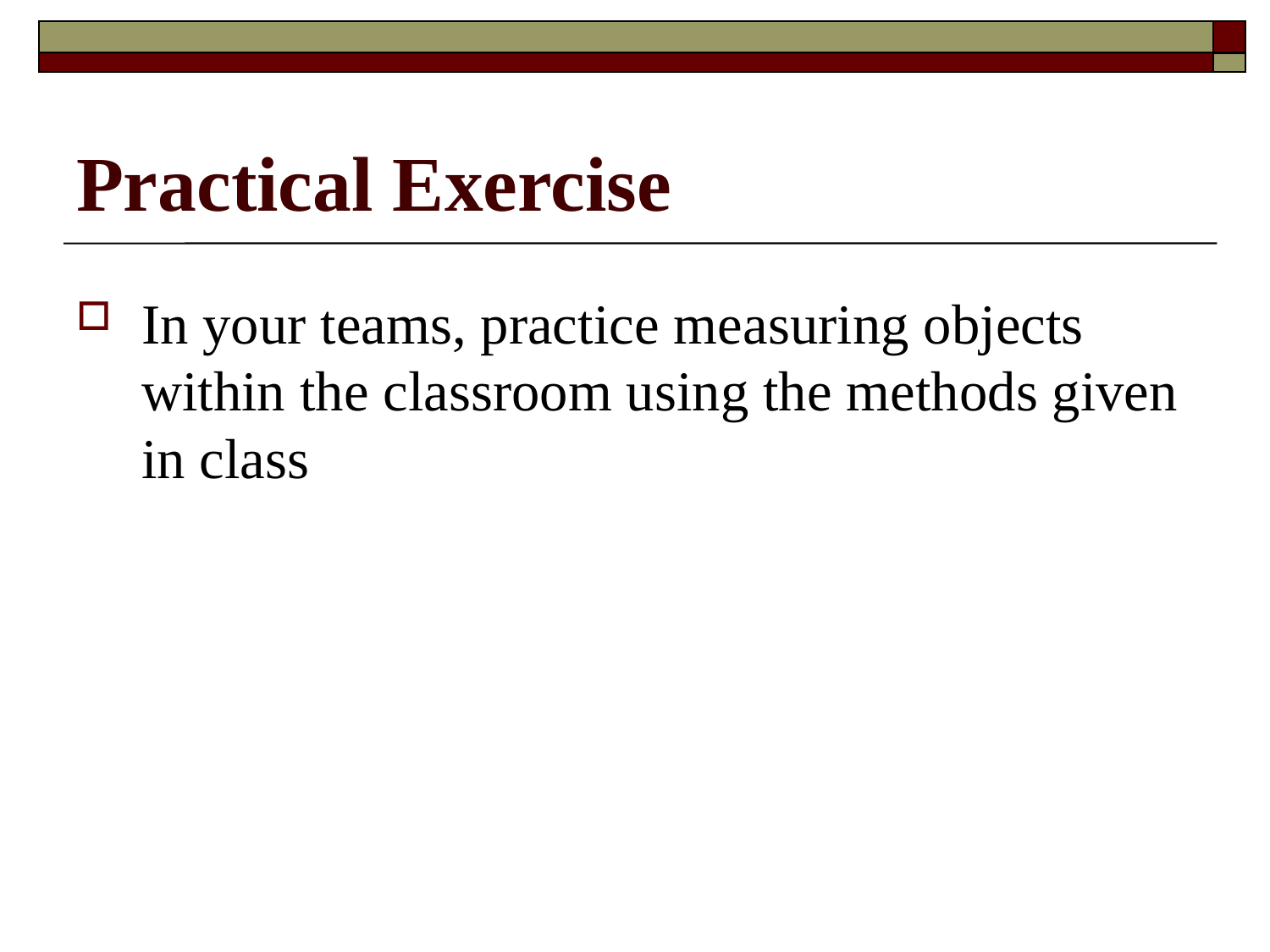

# Practical Exercise
In your teams, practice measuring objects within the classroom using the methods given in class